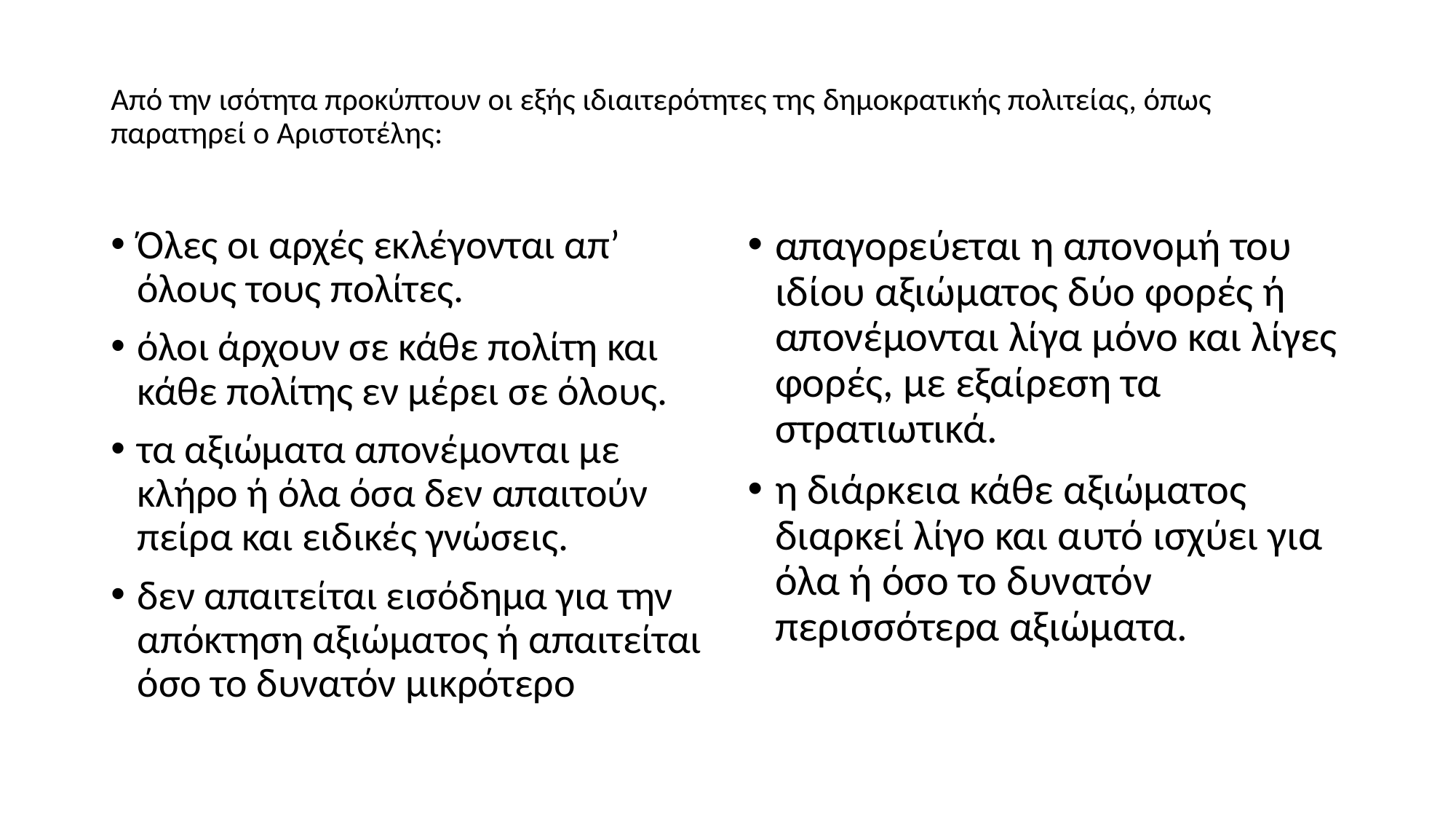

# Από την ισότητα προκύπτουν οι εξής ιδιαιτερότητες της δημοκρατικής πολιτείας, όπως παρατηρεί ο Αριστοτέλης:
Όλες οι αρχές εκλέγονται απ’ όλους τους πολίτες.
όλοι άρχουν σε κάθε πολίτη και κάθε πολίτης εν μέρει σε όλους.
τα αξιώματα απονέμονται με κλήρο ή όλα όσα δεν απαιτούν πείρα και ειδικές γνώσεις.
δεν απαιτείται εισόδημα για την απόκτηση αξιώματος ή απαιτείται όσο το δυνατόν μικρότερο
απαγορεύεται η απονομή του ιδίου αξιώματος δύο φορές ή απονέμονται λίγα μόνο και λίγες φορές, με εξαίρεση τα στρατιωτικά.
η διάρκεια κάθε αξιώματος διαρκεί λίγο και αυτό ισχύει για όλα ή όσο το δυνατόν περισσότερα αξιώματα.